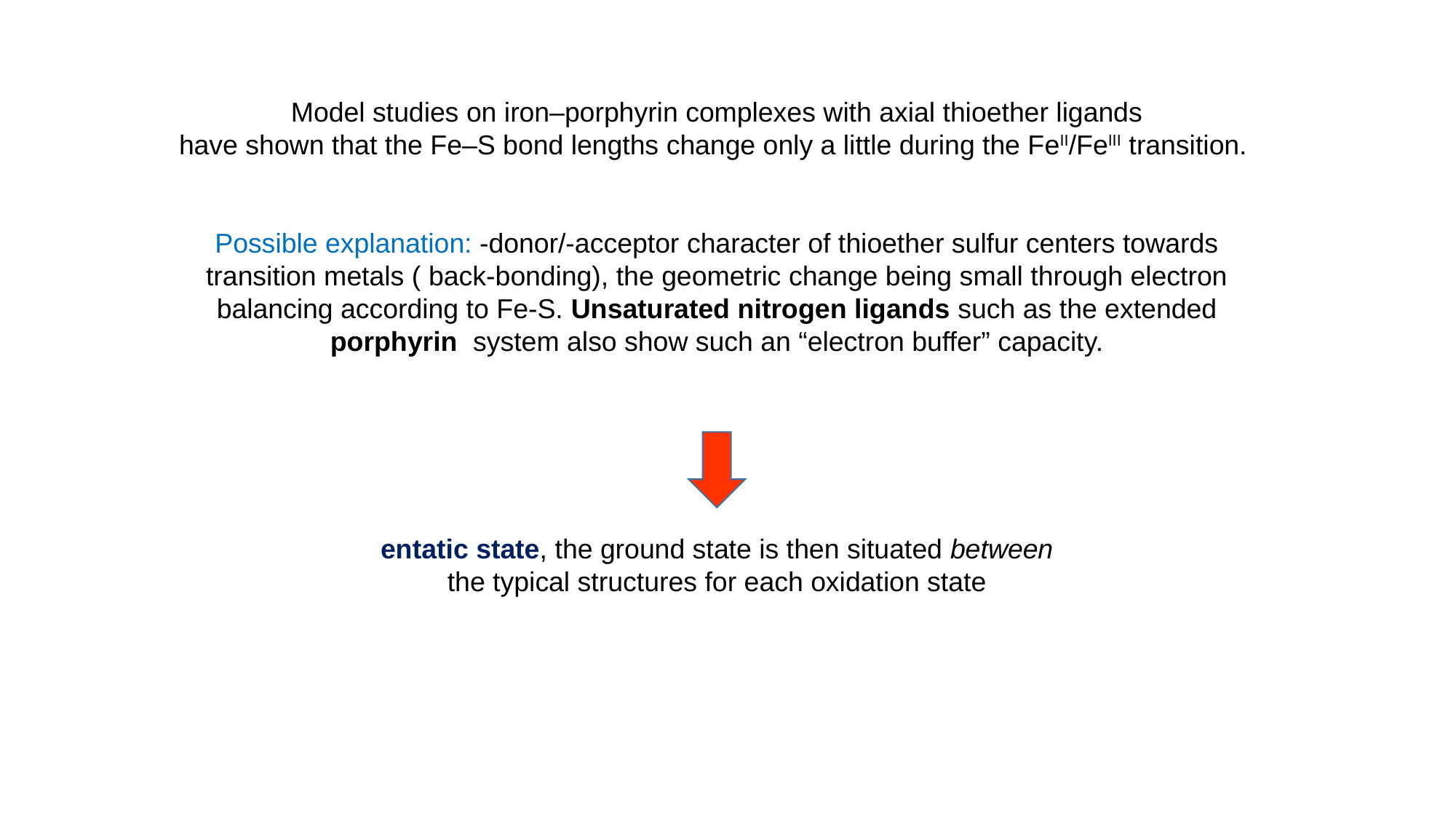

Model studies on iron–porphyrin complexes with axial thioether ligands
have shown that the Fe–S bond lengths change only a little during the FeII/FeIII transition.

Possible explanation: -donor/-acceptor character of thioether sulfur centers towards transition metals ( back-bonding), the geometric change being small through electron balancing according to Fe-S. Unsaturated nitrogen ligands such as the extended porphyrin  system also show such an “electron buffer” capacity.

entatic state, the ground state is then situated between the typical structures for each oxidation state